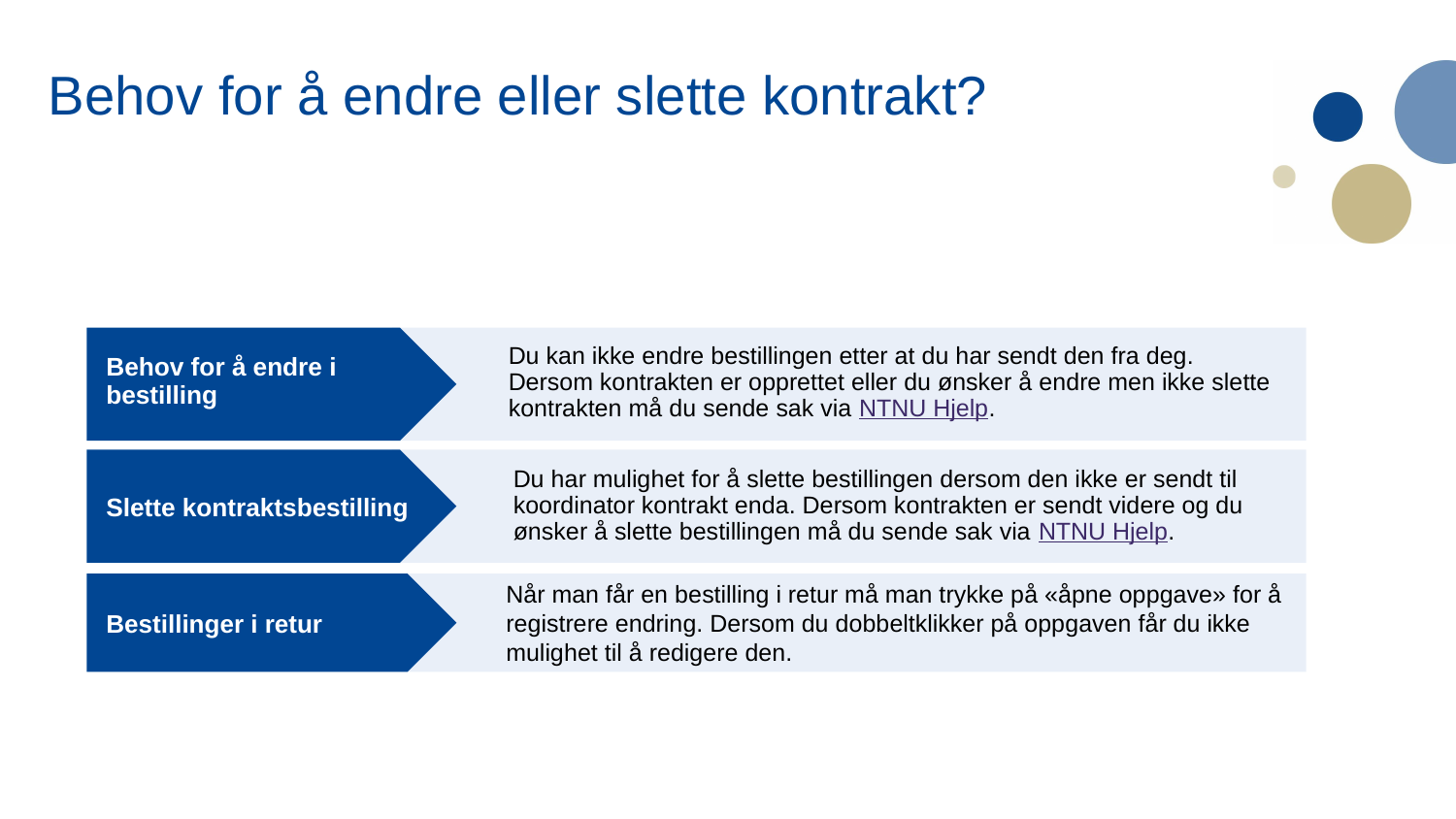

Behov for å endre eller slette kontrakt?
Behov for å endre i bestilling

Du kan ikke endre bestillingen etter at du har sendt den fra deg. Dersom kontrakten er opprettet eller du ønsker å endre men ikke slette kontrakten må du sende sak via NTNU Hjelp.

Slette kontraktsbestilling
Du har mulighet for å slette bestillingen dersom den ikke er sendt til koordinator kontrakt enda. Dersom kontrakten er sendt videre og du ønsker å slette bestillingen må du sende sak via NTNU Hjelp.
Når man får en bestilling i retur må man trykke på «åpne oppgave» for å registrere endring. Dersom du dobbeltklikker på oppgaven får du ikke mulighet til å redigere den.
Bestillinger i retur